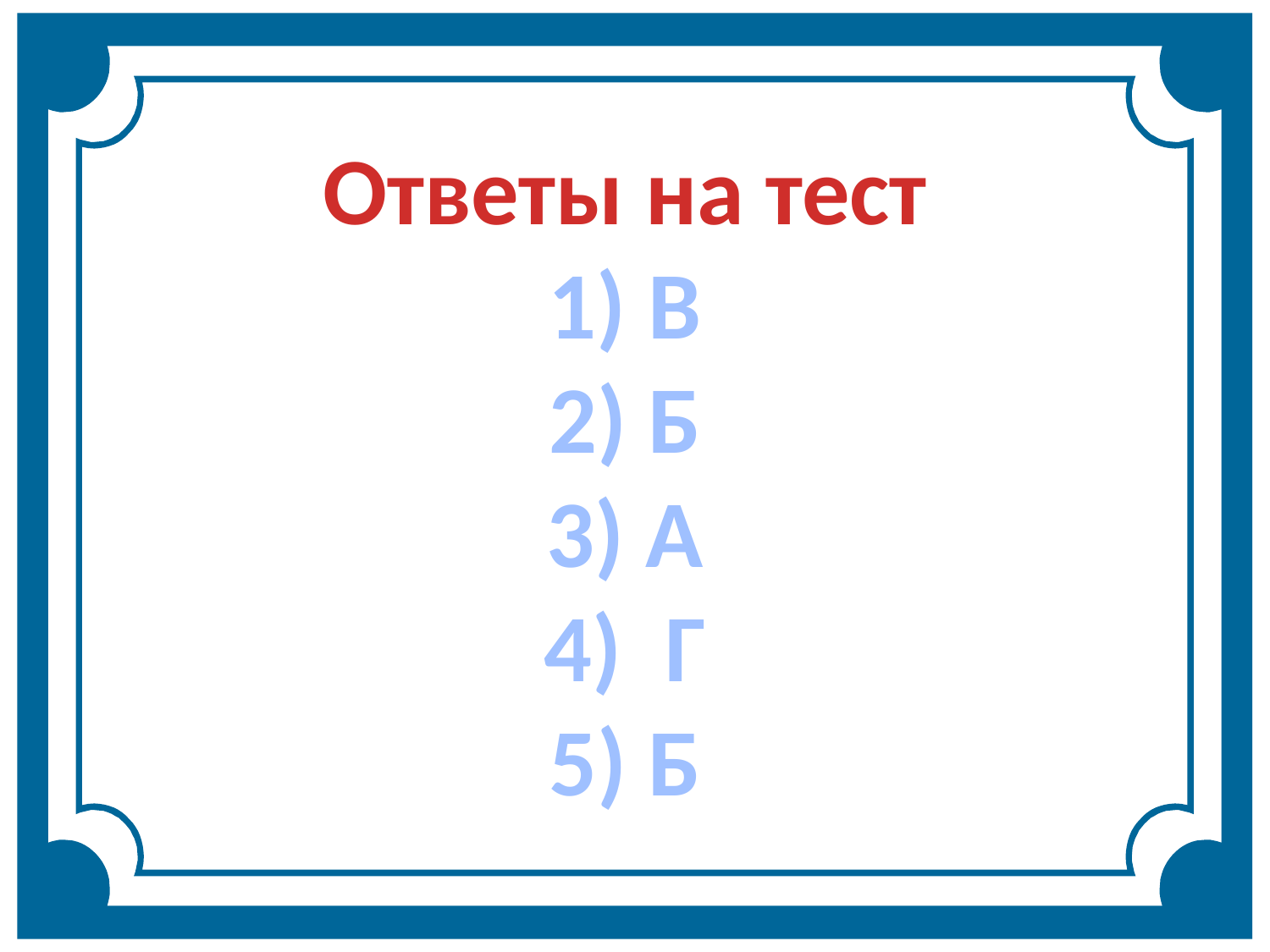

Ответы на тест
1) В
2) Б
3) А
4)  Г
5) Б